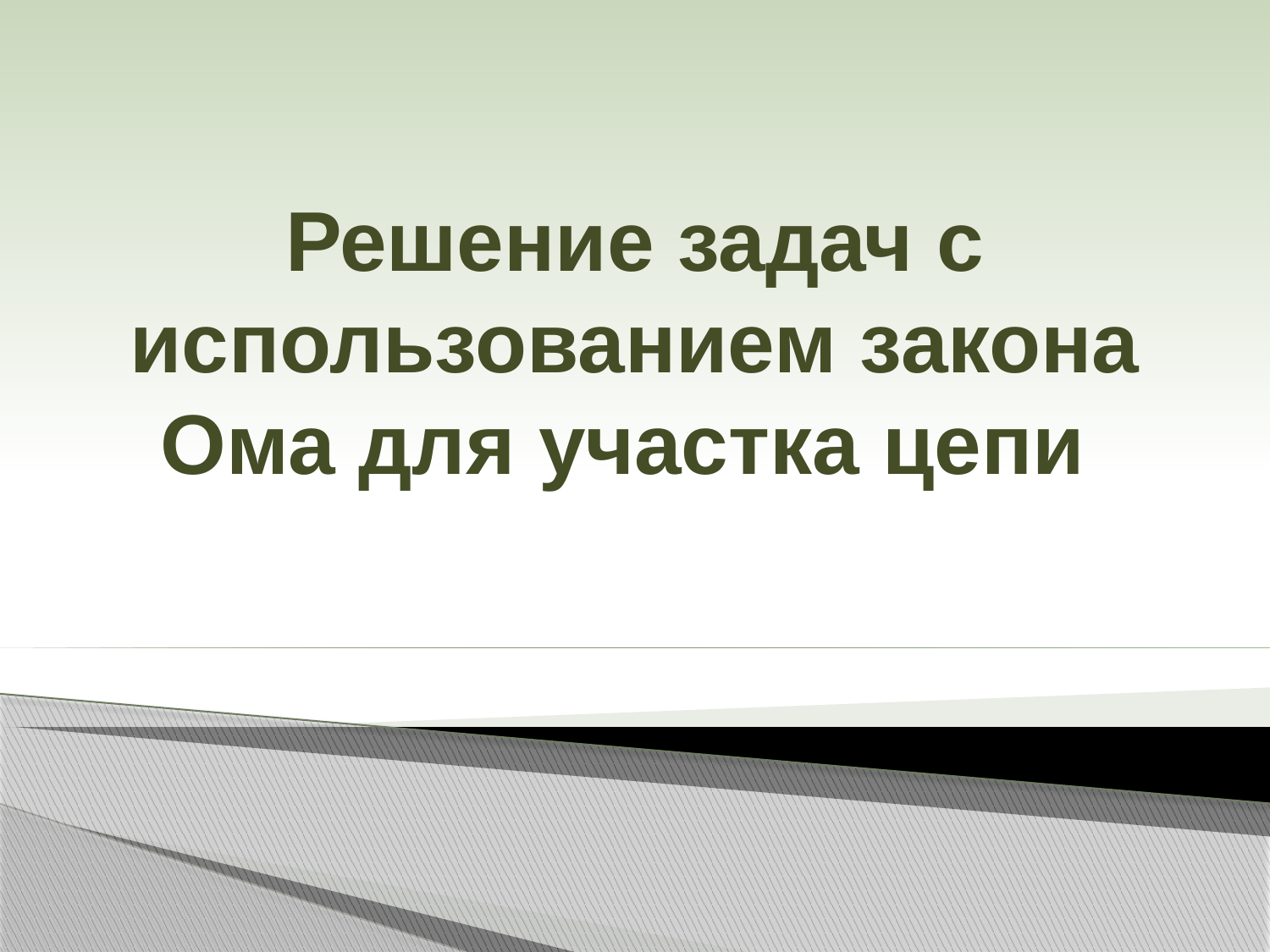

# Решение задач с использованием закона Ома для участка цепи